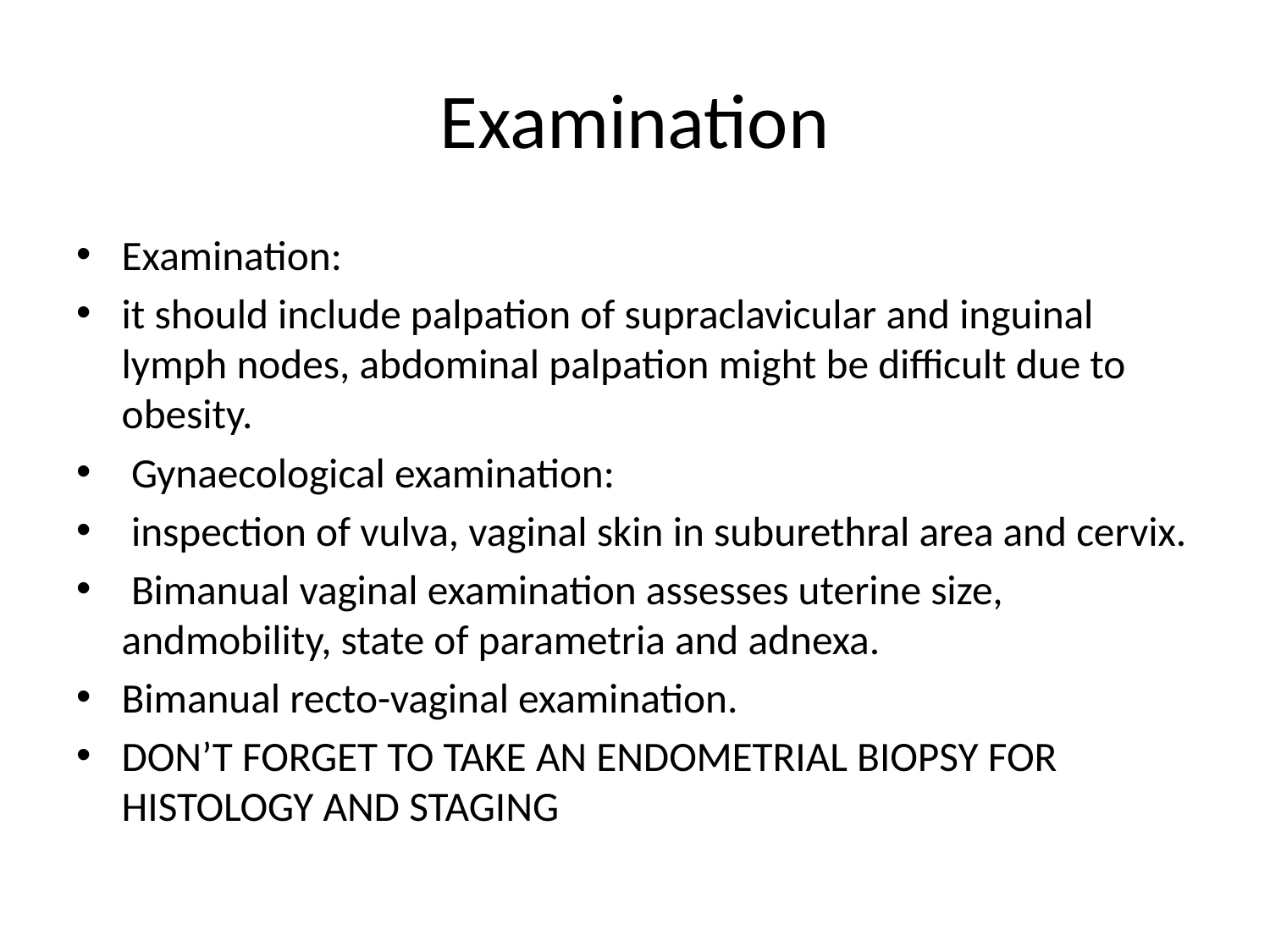

# Examination
Examination:
it should include palpation of supraclavicular and inguinal lymph nodes, abdominal palpation might be difficult due to obesity.
 Gynaecological examination:
 inspection of vulva, vaginal skin in suburethral area and cervix.
 Bimanual vaginal examination assesses uterine size, andmobility, state of parametria and adnexa.
Bimanual recto-vaginal examination.
DON’T FORGET TO TAKE AN ENDOMETRIAL BIOPSY FOR HISTOLOGY AND STAGING